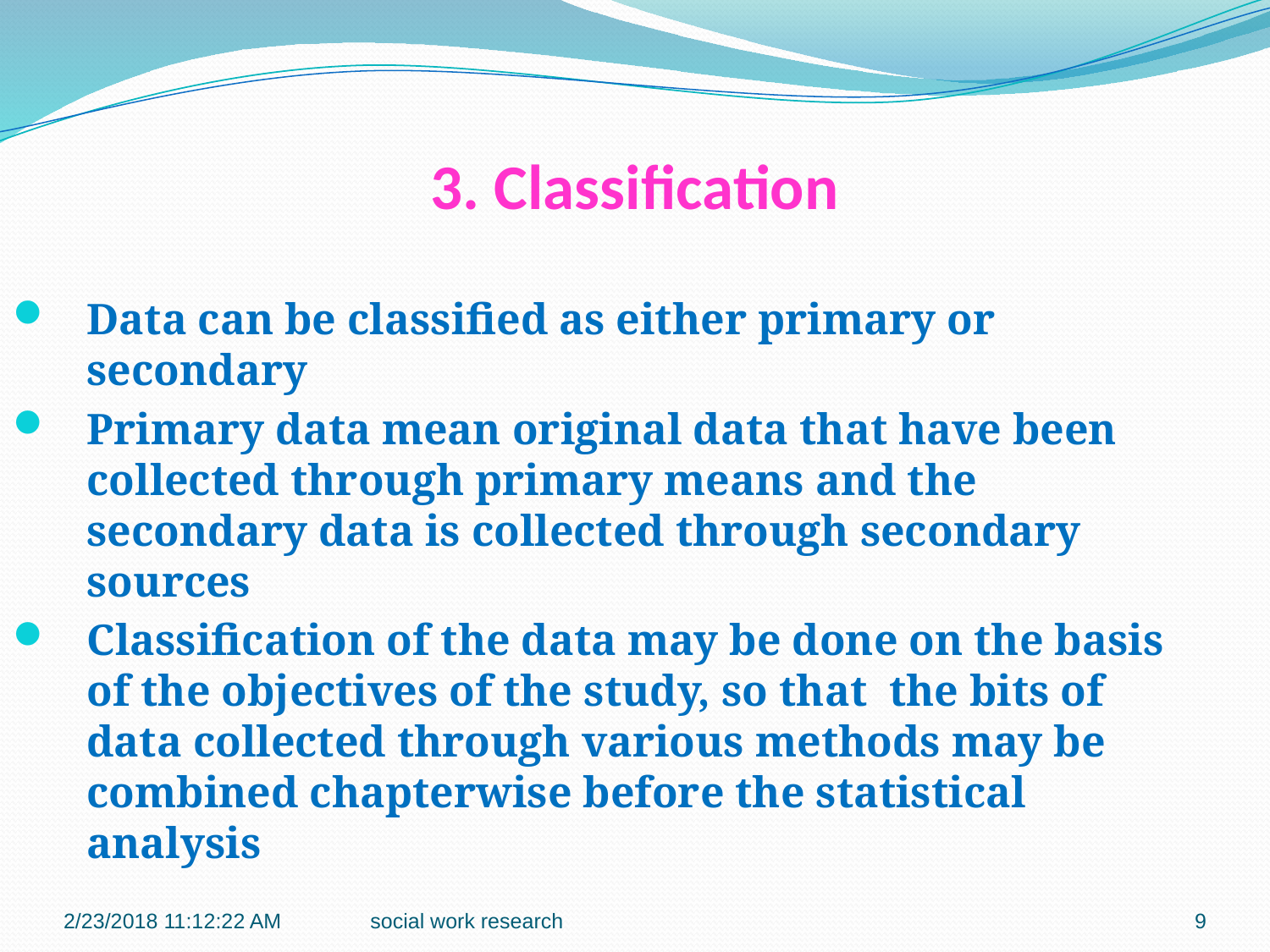

# 3. Classification
Data can be classified as either primary or secondary
Primary data mean original data that have been collected through primary means and the secondary data is collected through secondary sources
Classification of the data may be done on the basis of the objectives of the study, so that  the bits of data collected through various methods may be combined chapterwise before the statistical analysis

2/23/2018 11:12:22 AM
social work research
9